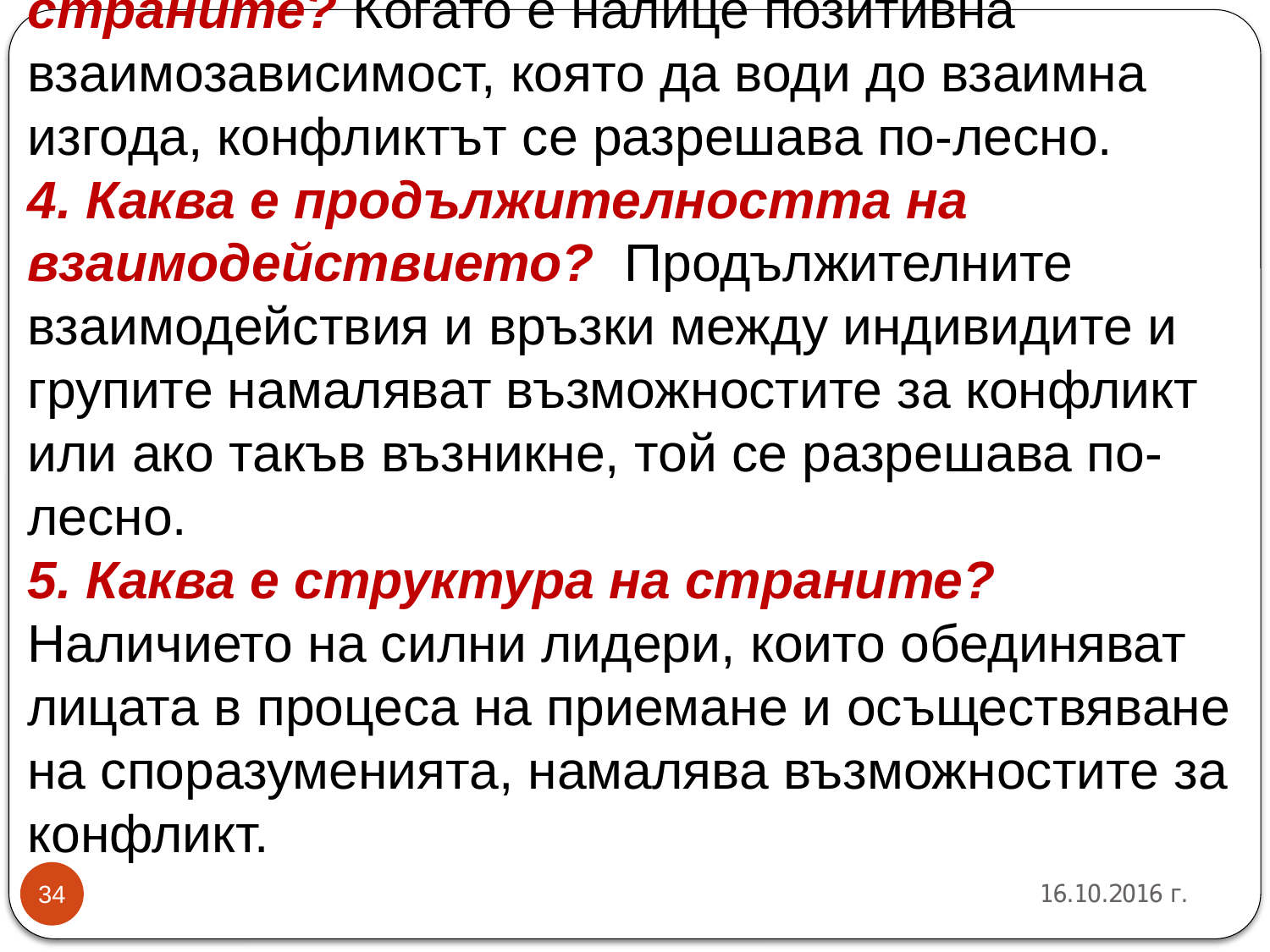

# 3. Каква е взаимозависимостта на страните? Когато е налице позитивна взаимозависимост, която да води до взаимна изгода, конфликтът се разрешава по-лесно. 4. Каква е продължителността на взаимодействието?  Продължителните взаимодействия и връзки между индивидите и групите намаляват възможностите за конфликт или ако такъв възникне, той се разрешава по-лесно. 5. Каква е структура на страните? Наличието на силни лидери, които обединяват лицата в процеса на приемане и осъществяване на споразуменията, намалява възможностите за конфликт.
16.10.2016 г.
34